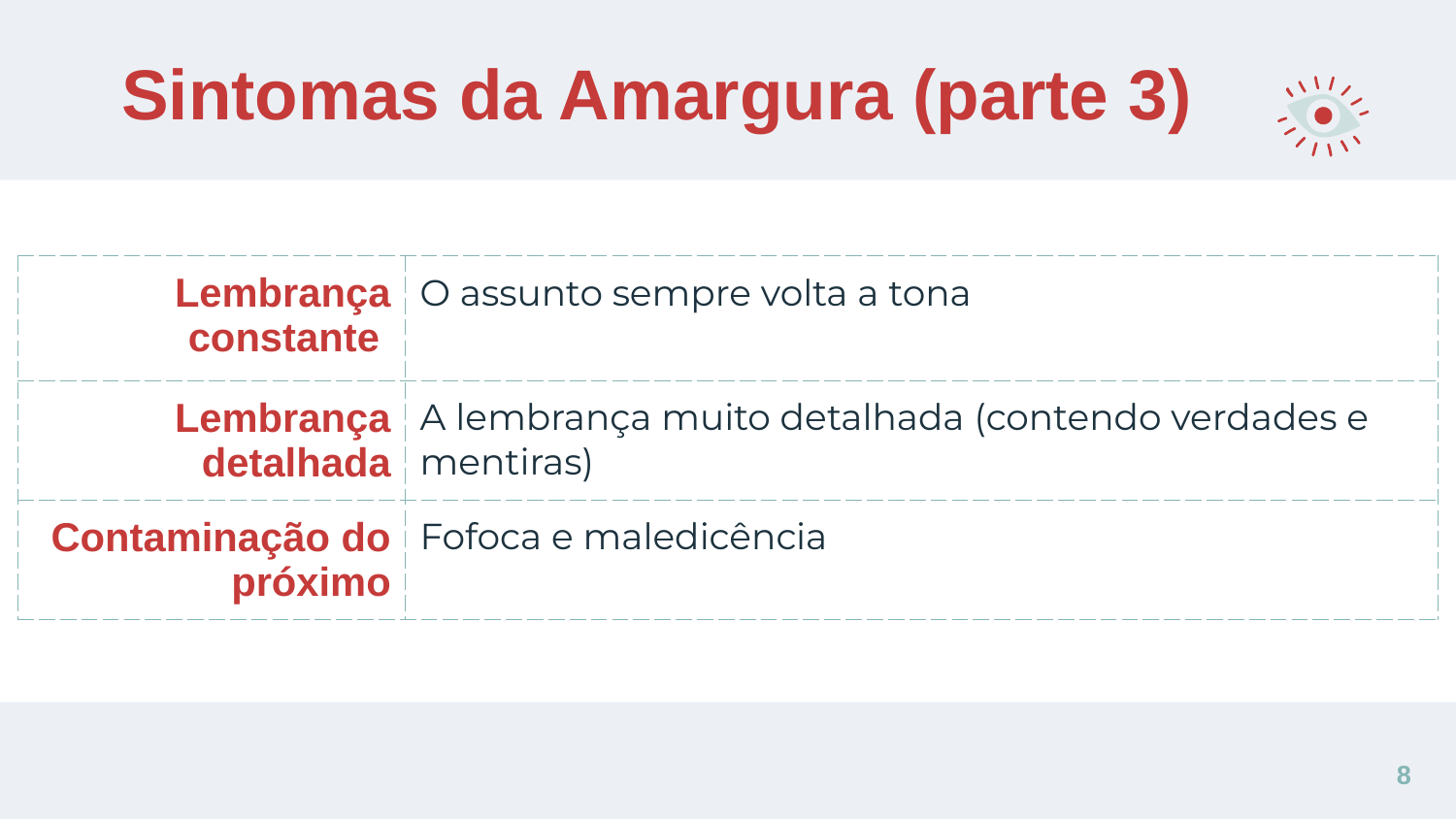

# Sintomas da Amargura (parte 3)

| Lembrança constante | O assunto sempre volta a tona |
| --- | --- |
| Lembrança detalhada | A lembrança muito detalhada (contendo verdades e mentiras) |
| Contaminação do próximo | Fofoca e maledicência |
8